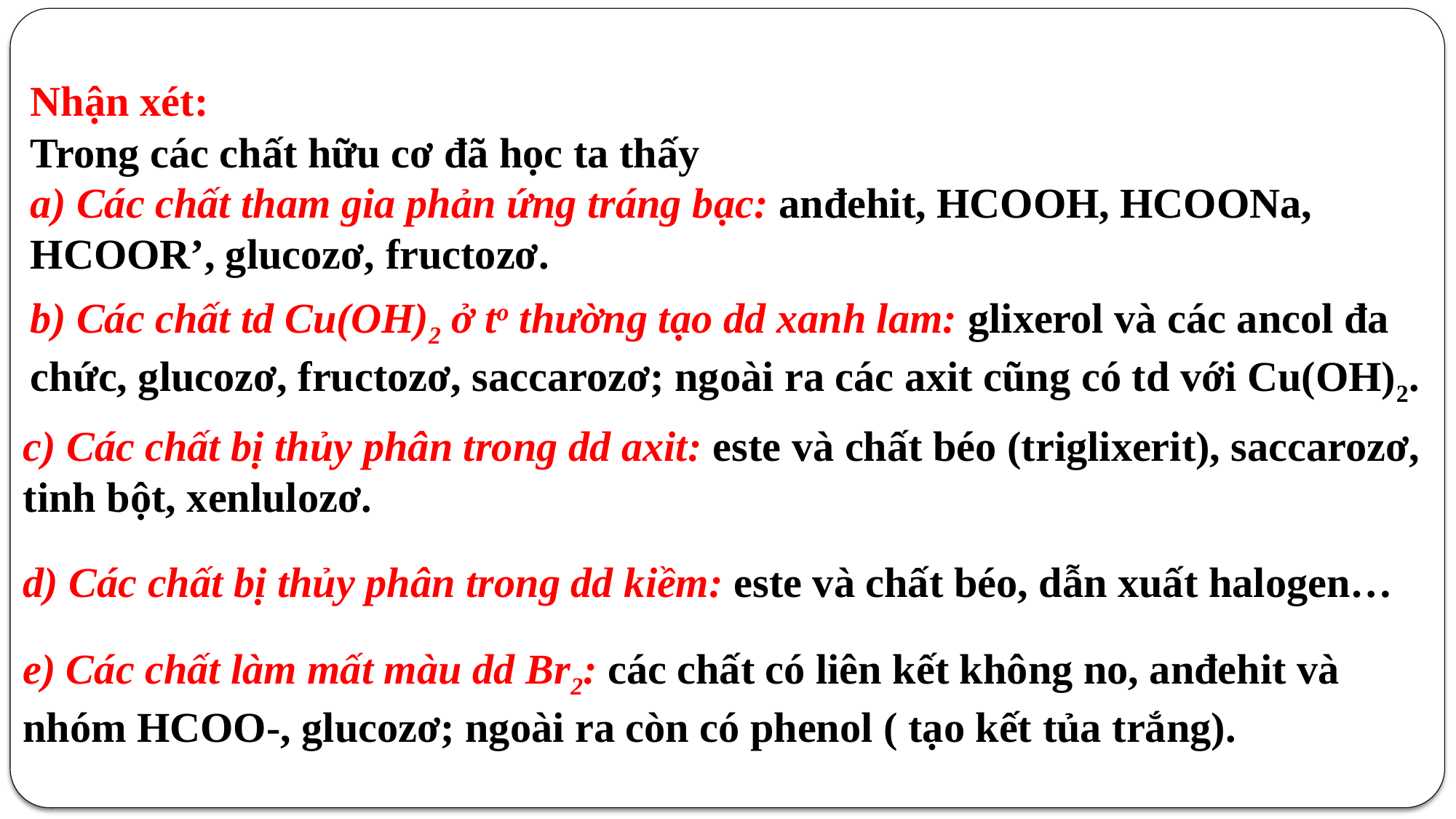

Nhận xét:
Trong các chất hữu cơ đã học ta thấy
a) Các chất tham gia phản ứng tráng bạc: anđehit, HCOOH, HCOONa, HCOOR’, glucozơ, fructozơ.
b) Các chất td Cu(OH)2 ở to thường tạo dd xanh lam: glixerol và các ancol đa chức, glucozơ, fructozơ, saccarozơ; ngoài ra các axit cũng có td với Cu(OH)2.
c) Các chất bị thủy phân trong dd axit: este và chất béo (triglixerit), saccarozơ, tinh bột, xenlulozơ.
d) Các chất bị thủy phân trong dd kiềm: este và chất béo, dẫn xuất halogen…
e) Các chất làm mất màu dd Br2: các chất có liên kết không no, anđehit và nhóm HCOO-, glucozơ; ngoài ra còn có phenol ( tạo kết tủa trắng).